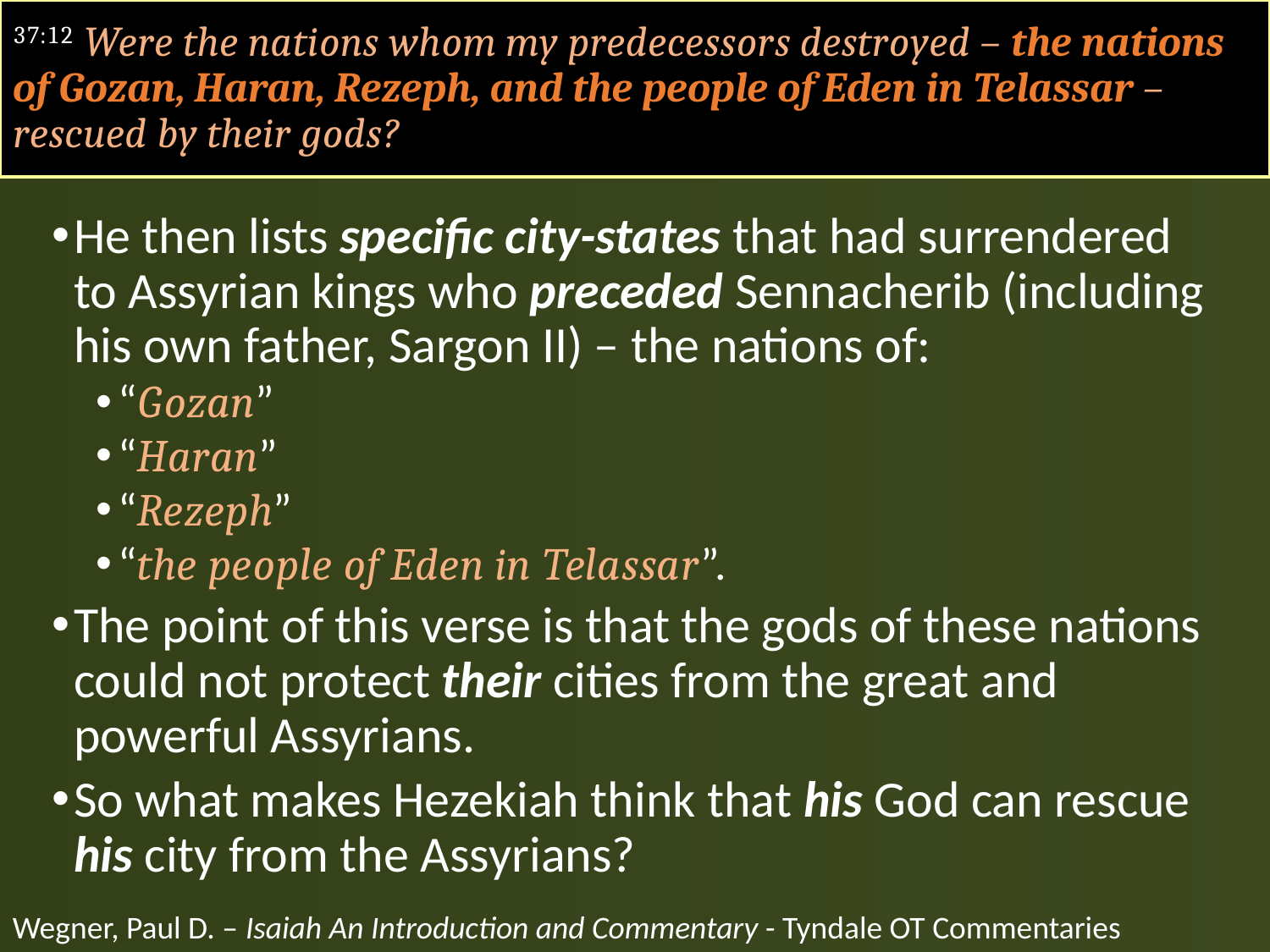

#
37:12 Were the nations whom my predecessors destroyed – the nations of Gozan, Haran, Rezeph, and the people of Eden in Telassar – rescued by their gods?
He then lists specific city-states that had surrendered to Assyrian kings who preceded Sennacherib (including his own father, Sargon II) – the nations of:
“Gozan”
“Haran”
“Rezeph”
“the people of Eden in Telassar”.
The point of this verse is that the gods of these nations could not protect their cities from the great and powerful Assyrians.
So what makes Hezekiah think that his God can rescue his city from the Assyrians?
Wegner, Paul D. – Isaiah An Introduction and Commentary - Tyndale OT Commentaries